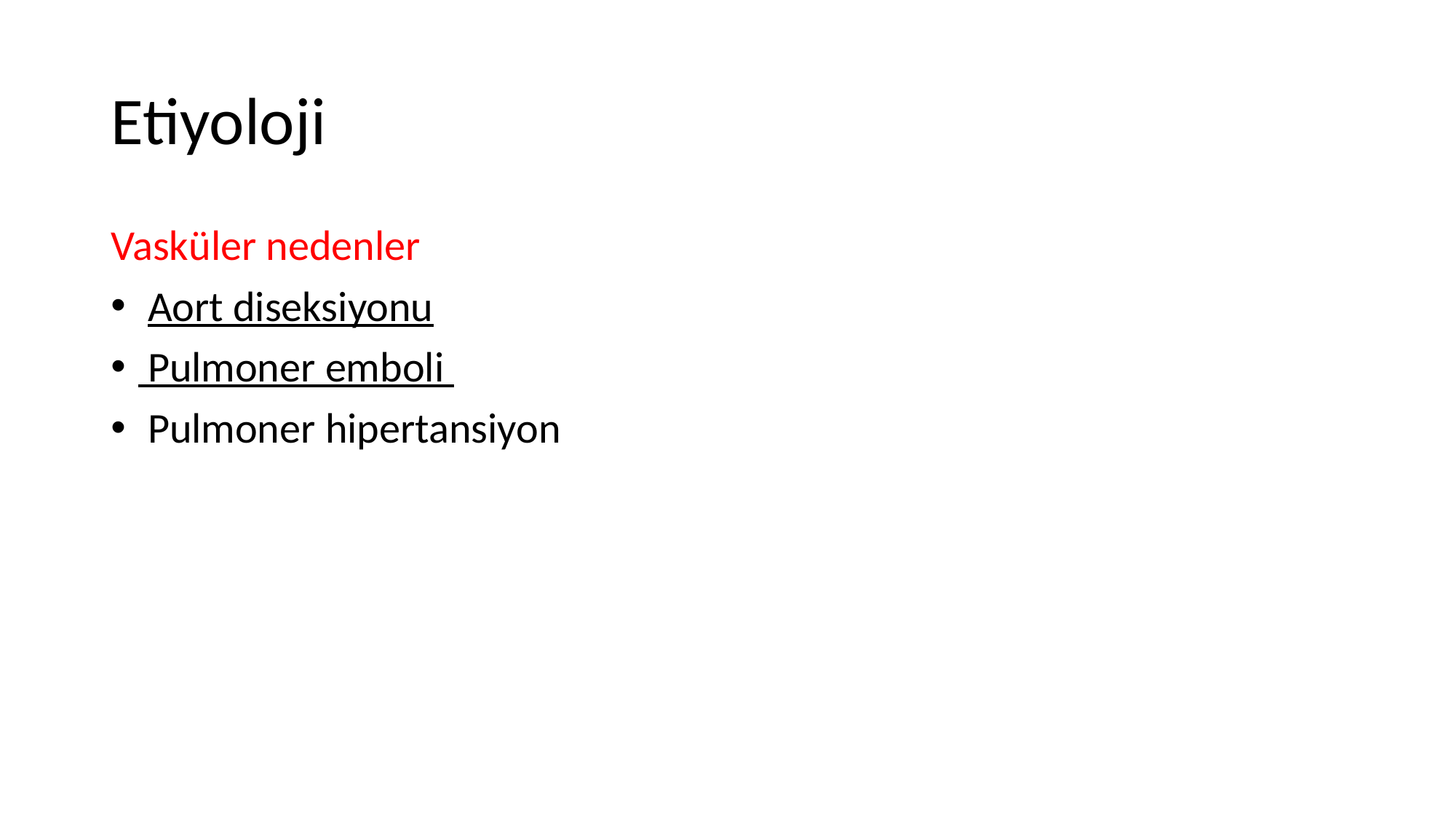

# Etiyoloji
Vasküler nedenler
 Aort diseksiyonu
 Pulmoner emboli
 Pulmoner hipertansiyon